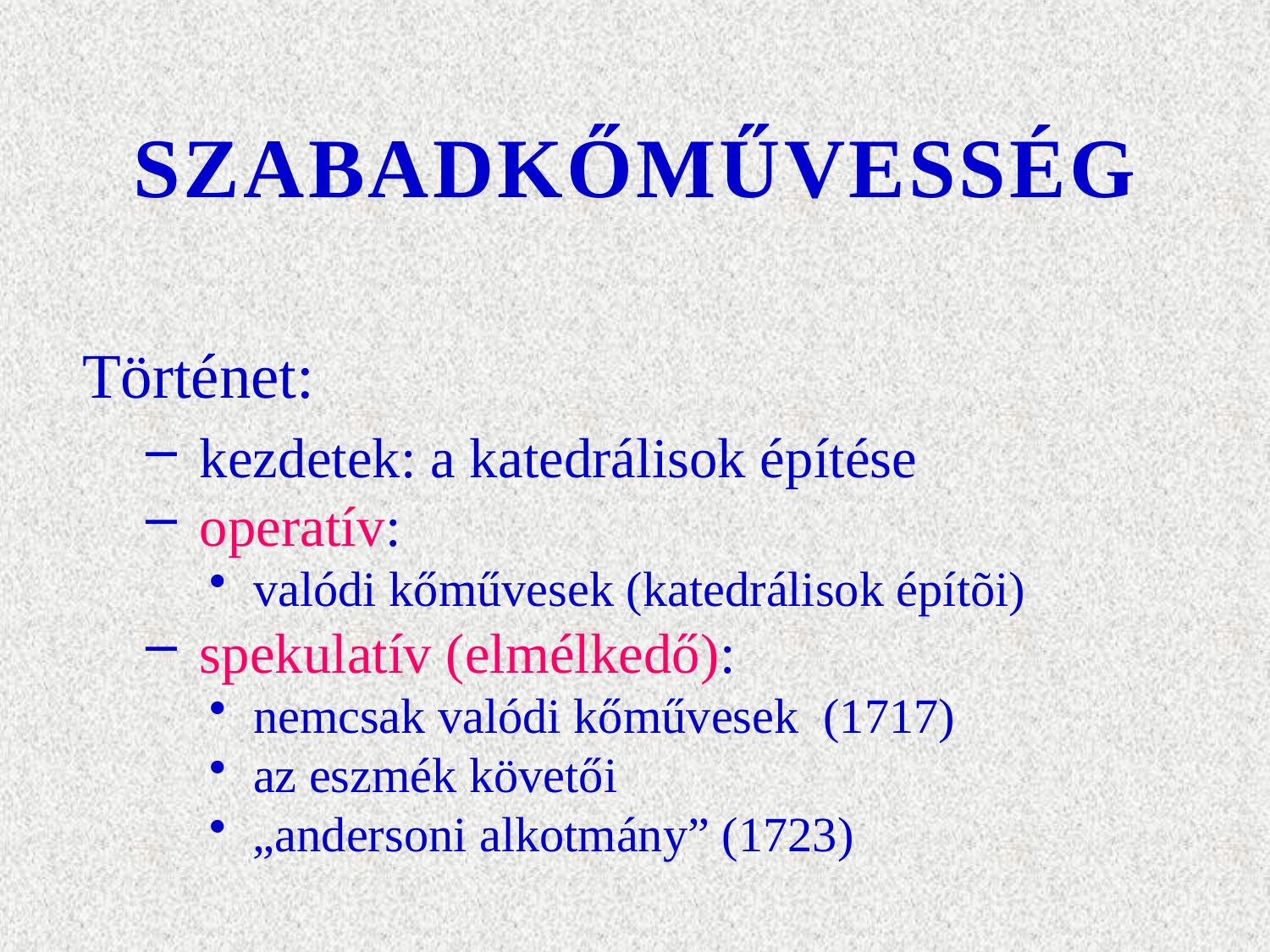

# SZABADKŐMŰVESSÉG
Történet:
 kezdetek: a katedrálisok építése
 operatív:
 valódi kőművesek (katedrálisok építõi)
 spekulatív (elmélkedő):
 nemcsak valódi kőművesek  (1717)
 az eszmék követői
 „andersoni alkotmány” (1723)